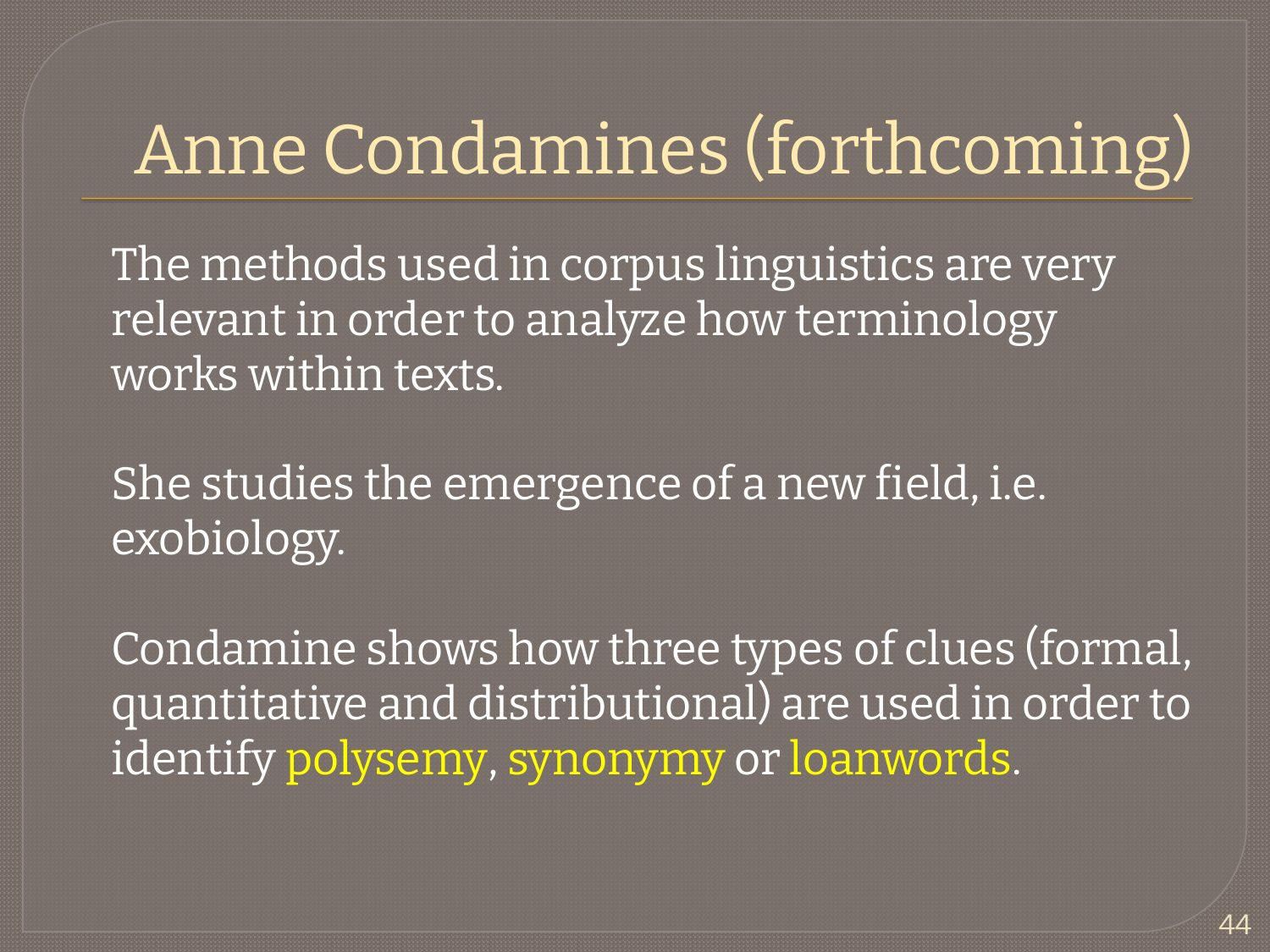

# Anne Condamines (forthcoming)
	The methods used in corpus linguistics are very relevant in order to analyze how terminology works within texts.

	She studies the emergence of a new field, i.e. exobiology.

	Condamine shows how three types of clues (formal, quantitative and distributional) are used in order to identify polysemy, synonymy or loanwords.

44